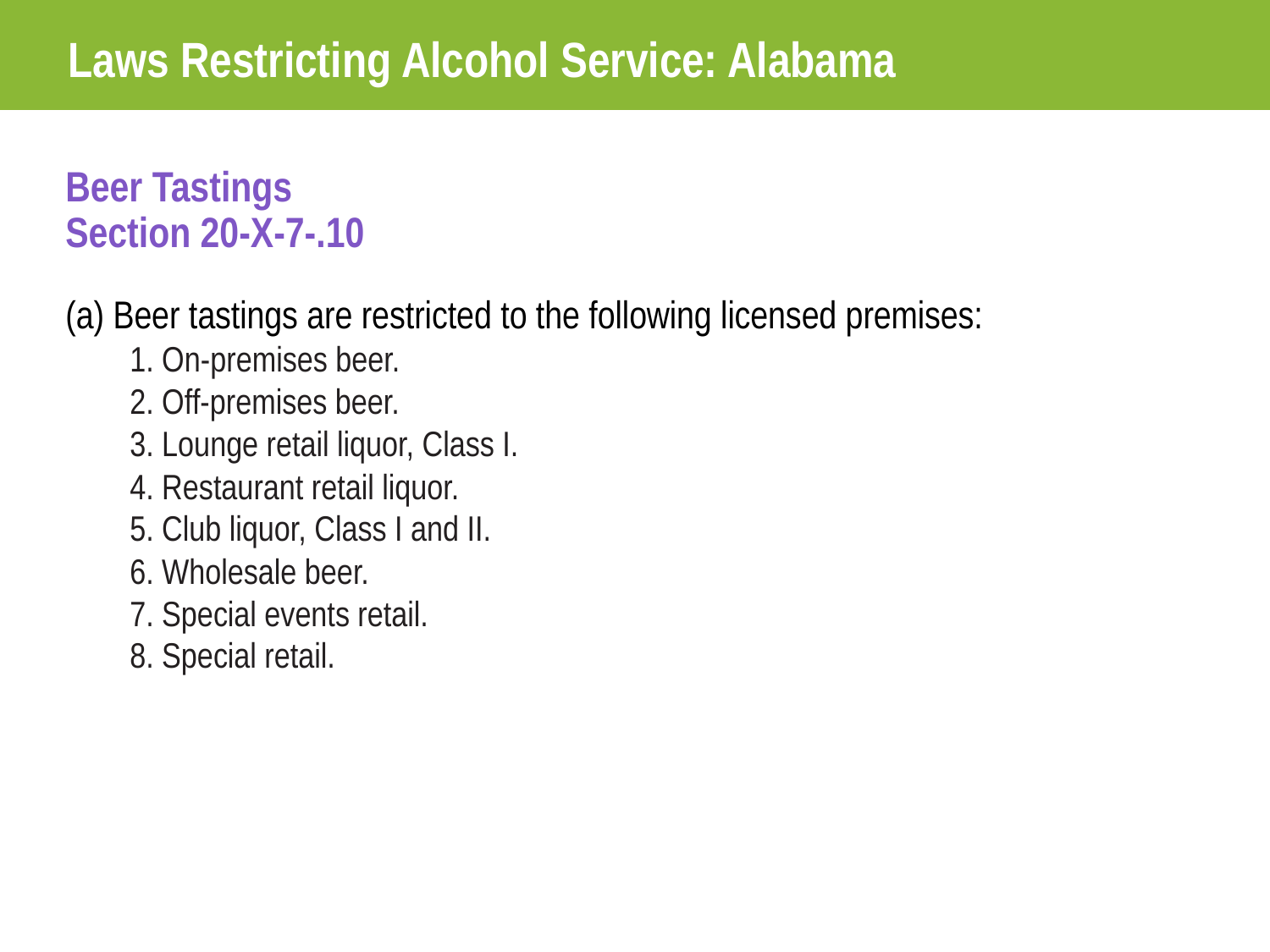

Laws Restricting Alcohol Service: Alabama
Beer Tastings
Section 20-X-7-.10
(a) Beer tastings are restricted to the following licensed premises:
1. On-premises beer.
2. Off-premises beer.
3. Lounge retail liquor, Class I.
4. Restaurant retail liquor.
5. Club liquor, Class I and II.
6. Wholesale beer.
7. Special events retail.
8. Special retail.